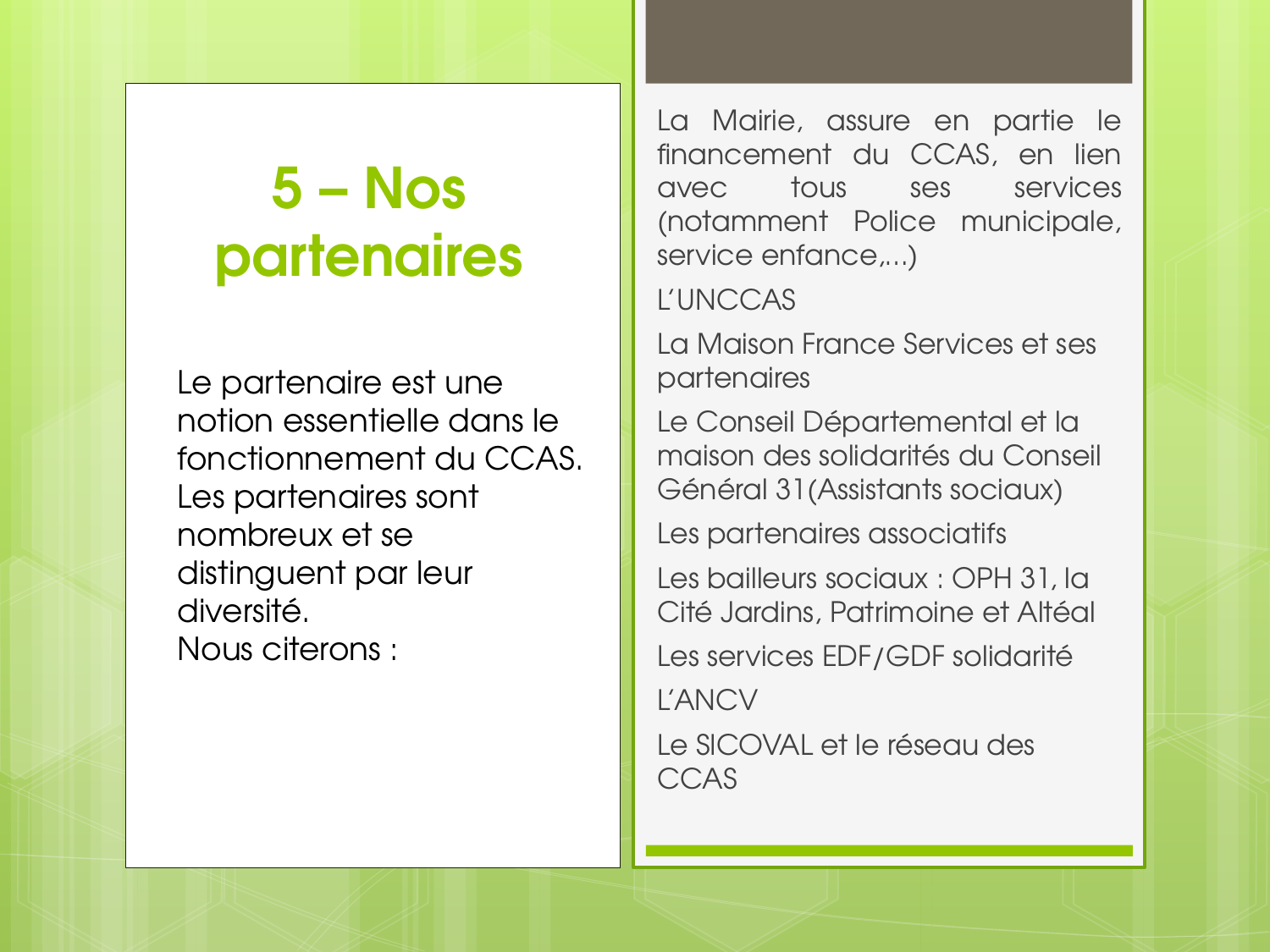

La Mairie, assure en partie le financement du CCAS, en lien avec tous ses services (notamment Police municipale, service enfance,…)
L’UNCCAS
La Maison France Services et ses partenaires
Le Conseil Départemental et la maison des solidarités du Conseil Général 31(Assistants sociaux)
Les partenaires associatifs
Les bailleurs sociaux : OPH 31, la Cité Jardins, Patrimoine et Altéal
Les services EDF/GDF solidarité
L’ANCV
Le SICOVAL et le réseau des CCAS

5 – Nos partenaires
Le partenaire est une notion essentielle dans le fonctionnement du CCAS.
Les partenaires sont nombreux et se distinguent par leur diversité.
Nous citerons :